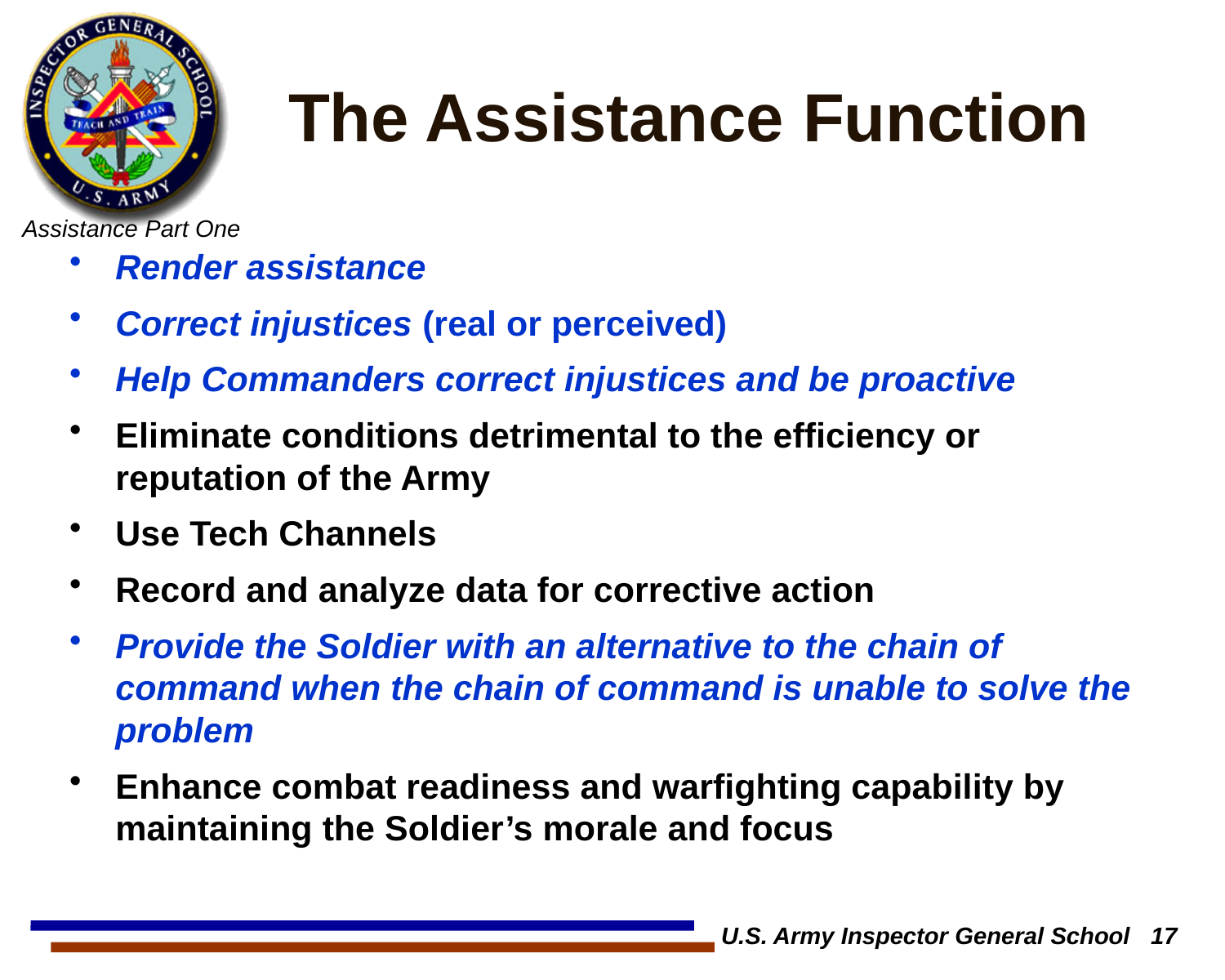

# The Assistance Function
Render assistance
Correct injustices (real or perceived)
Help Commanders correct injustices and be proactive
Eliminate conditions detrimental to the efficiency or reputation of the Army
Use Tech Channels
Record and analyze data for corrective action
Provide the Soldier with an alternative to the chain of command when the chain of command is unable to solve the problem
Enhance combat readiness and warfighting capability by maintaining the Soldier’s morale and focus

U.S. Army Inspector General School   17